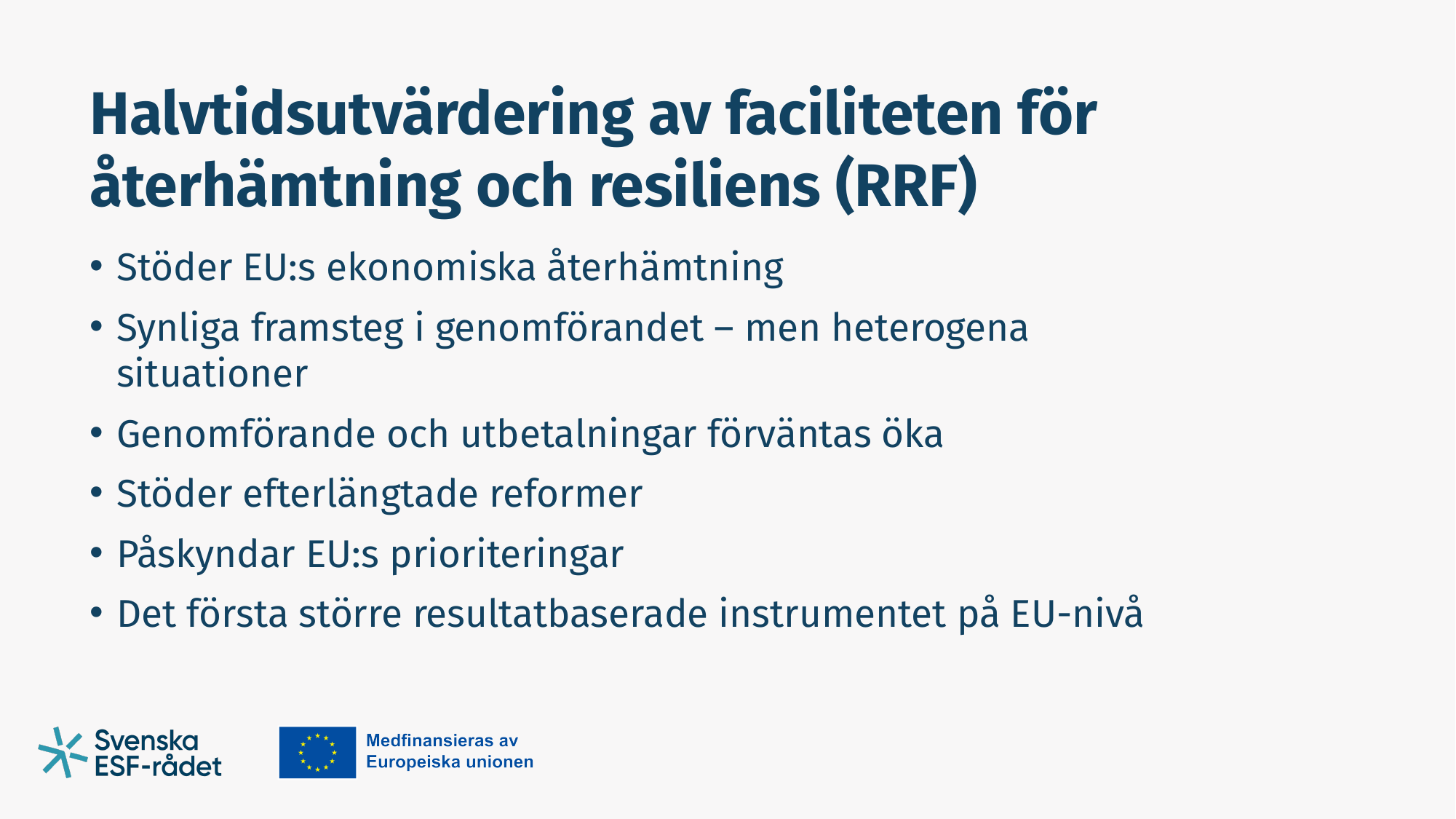

# Halvtidsutvärdering av faciliteten för återhämtning och resiliens (RRF)
Stöder EU:s ekonomiska återhämtning
Synliga framsteg i genomförandet – men heterogena situationer
Genomförande och utbetalningar förväntas öka
Stöder efterlängtade reformer
Påskyndar EU:s prioriteringar
Det första större resultatbaserade instrumentet på EU-nivå